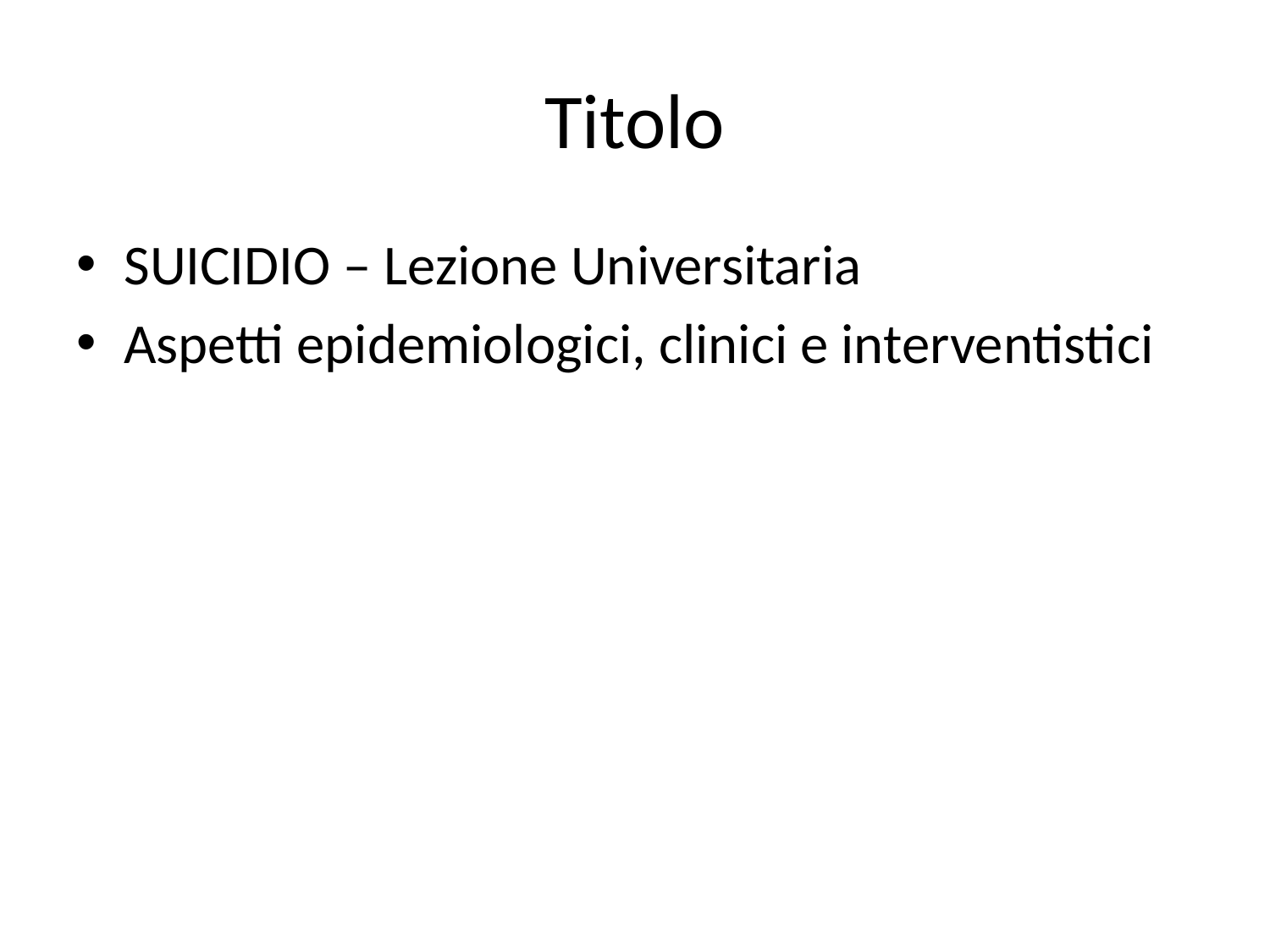

# Titolo
SUICIDIO – Lezione Universitaria
Aspetti epidemiologici, clinici e interventistici